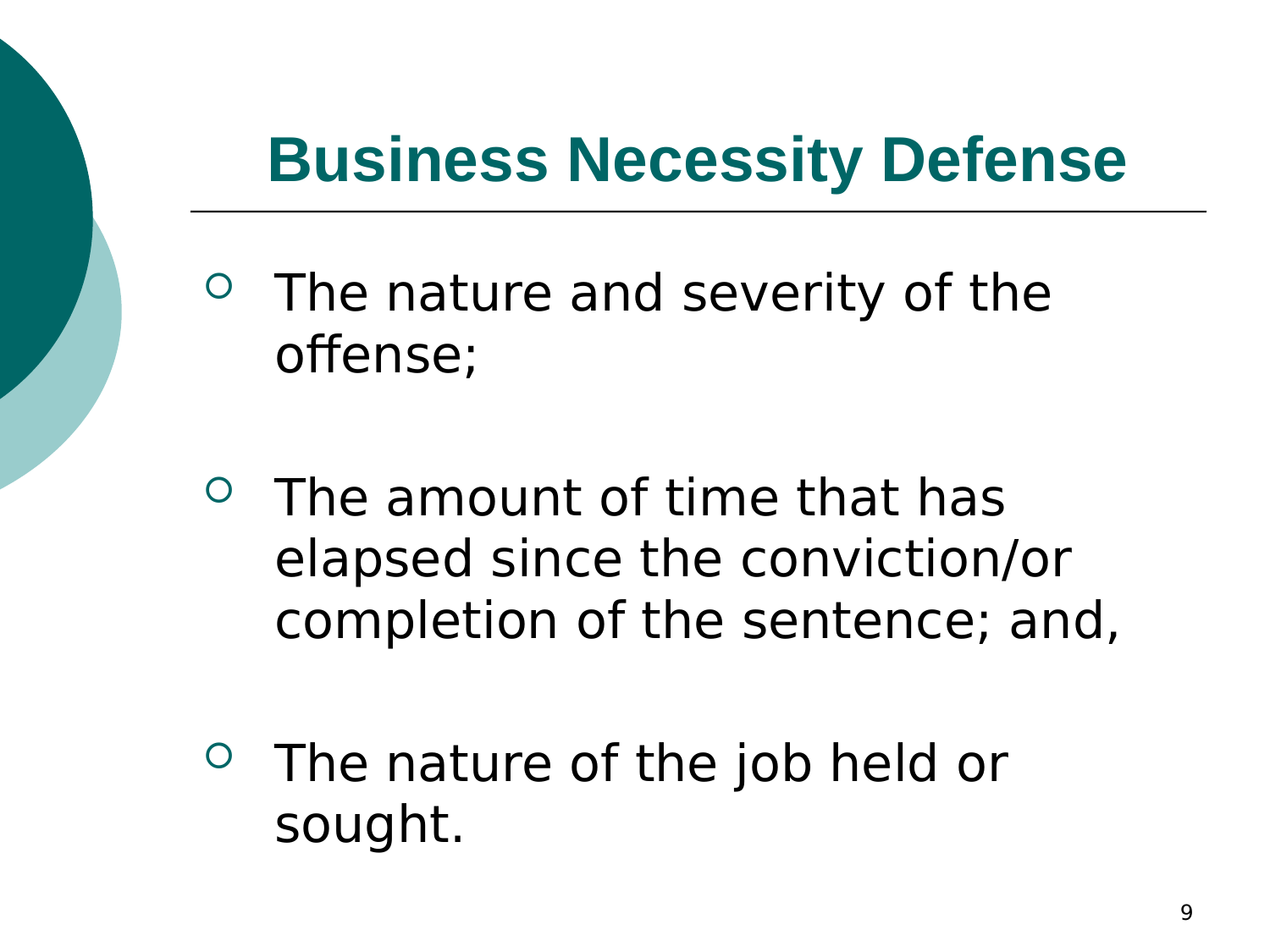

# Business Necessity Defense
The nature and severity of the offense;

The amount of time that has elapsed since the conviction/or completion of the sentence; and,

The nature of the job held or sought.
9